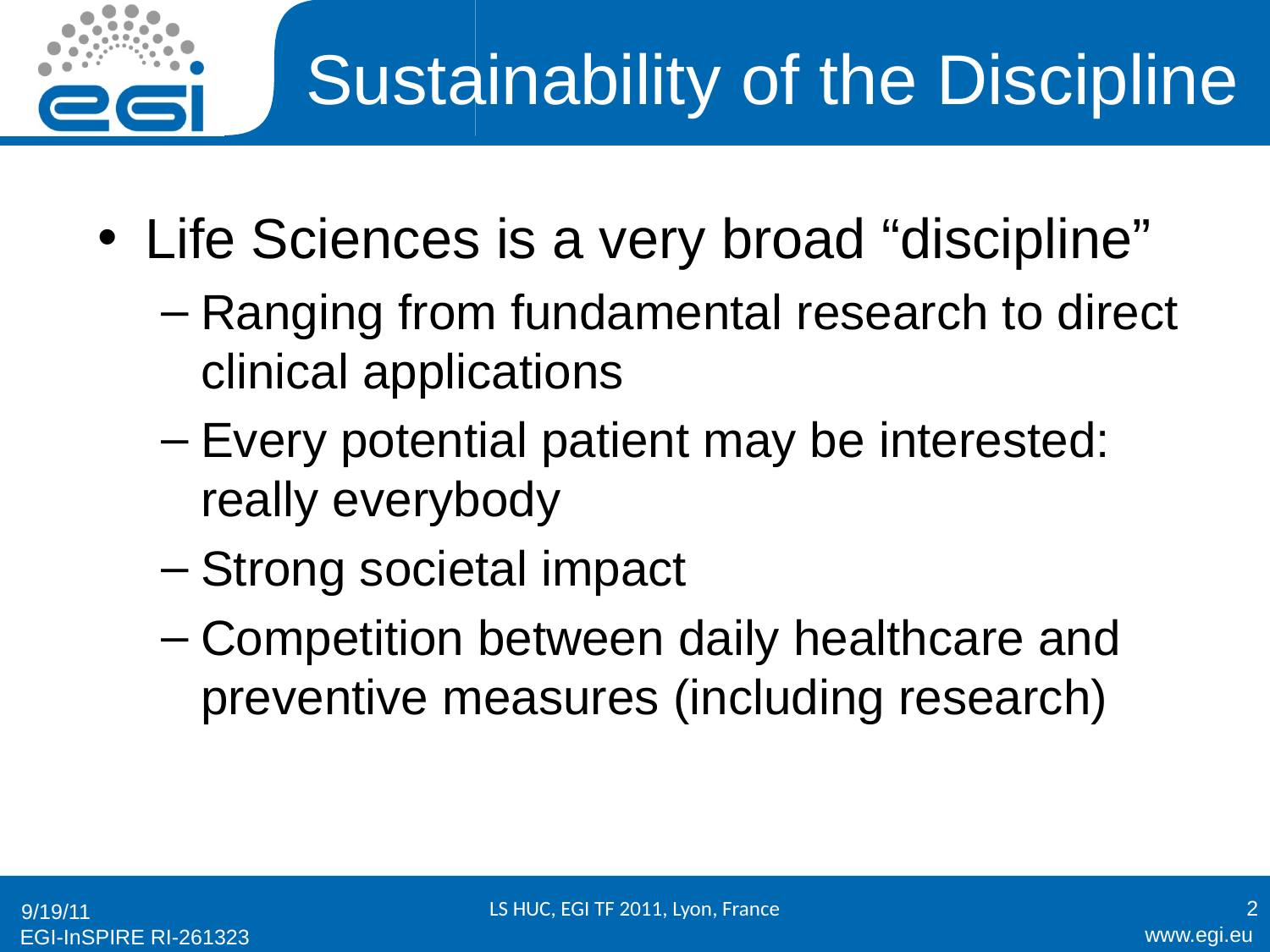

# Sustainability of the Discipline
Life Sciences is a very broad “discipline”
Ranging from fundamental research to direct clinical applications
Every potential patient may be interested: really everybody
Strong societal impact
Competition between daily healthcare and preventive measures (including research)
LS HUC, EGI TF 2011, Lyon, France
2
9/19/11